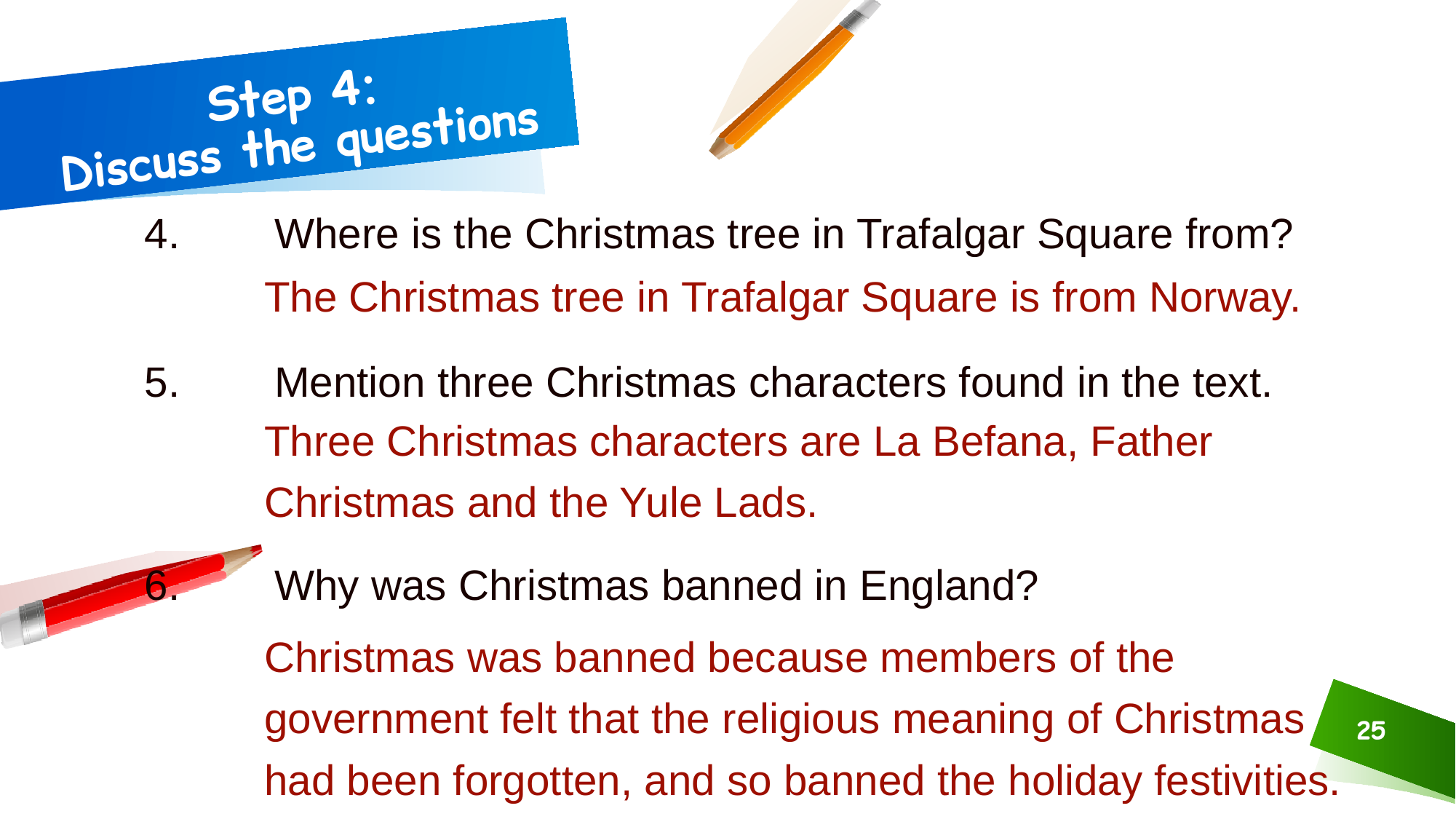

# Step 4: Discuss the questions
4.        Where is the Christmas tree in Trafalgar Square from?
The Christmas tree in Trafalgar Square is from Norway.
5.        Mention three Christmas characters found in the text.
Three Christmas characters are La Befana, Father Christmas and the Yule Lads.
6.        Why was Christmas banned in England?
Christmas was banned because members of the government felt that the religious meaning of Christmas had been forgotten, and so banned the holiday festivities.
25